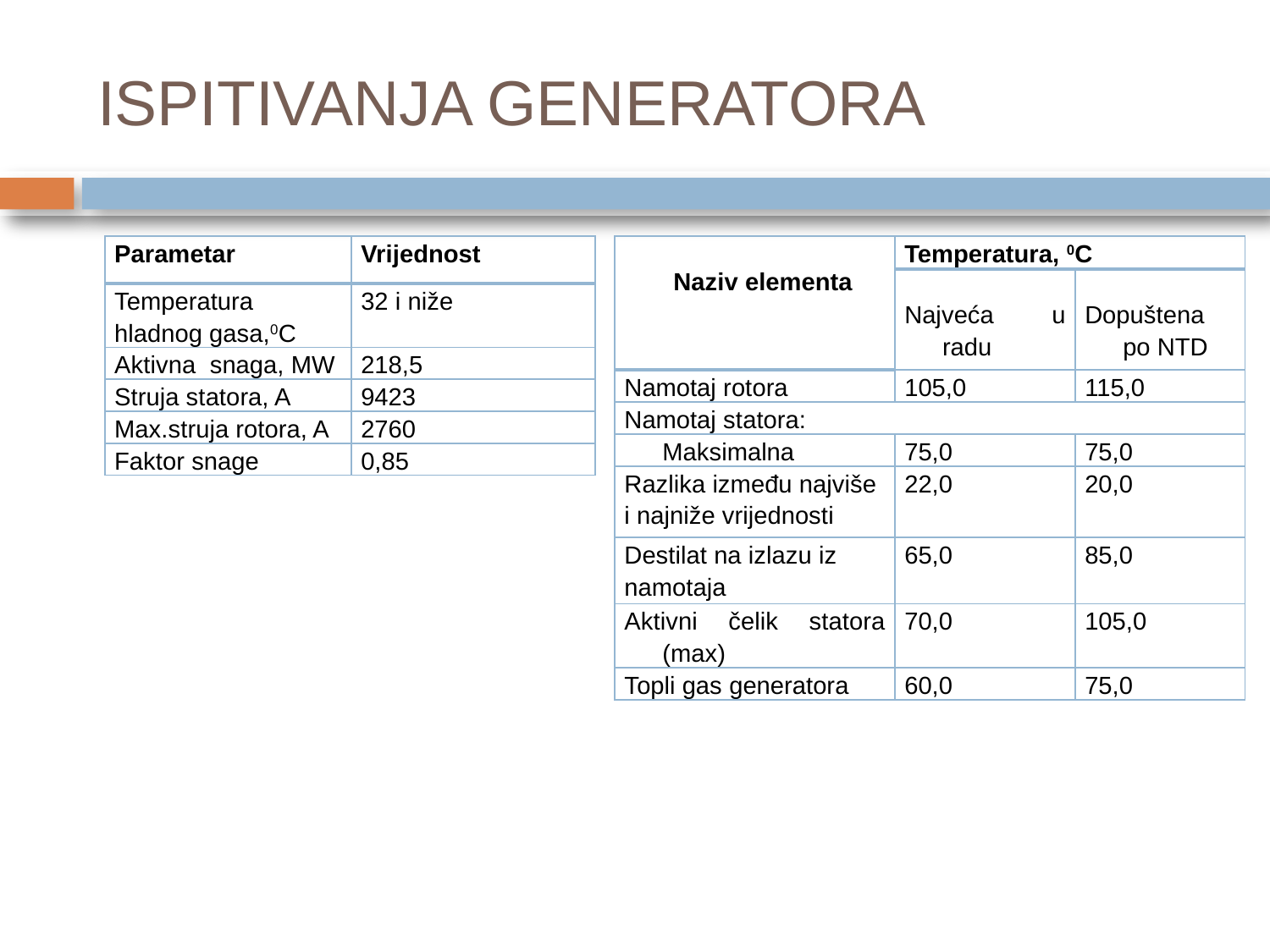

# ISPITIVANJA GENERATORA
| Parametar | Vrijednost |
| --- | --- |
| Temperatura hladnog gasa,0C | 32 i niže |
| Aktivna snaga, MW | 218,5 |
| Struja statora, A | 9423 |
| Max.struja rotora, A | 2760 |
| Faktor snage | 0,85 |
| Naziv elementa | Temperatura, 0C |  |
| --- | --- | --- |
|  | Najveća u radu | Dopuštena po NTD |
| Namotaj rotora | 105,0 | 115,0 |
| Namotaj statora: |  |  |
| Maksimalna | 75,0 | 75,0 |
| Razlika između najviše i najniže vrijednosti | 22,0 | 20,0 |
| Destilat na izlazu iz namotaja | 65,0 | 85,0 |
| Aktivni čelik statora (max) | 70,0 | 105,0 |
| Topli gas generatora | 60,0 | 75,0 |